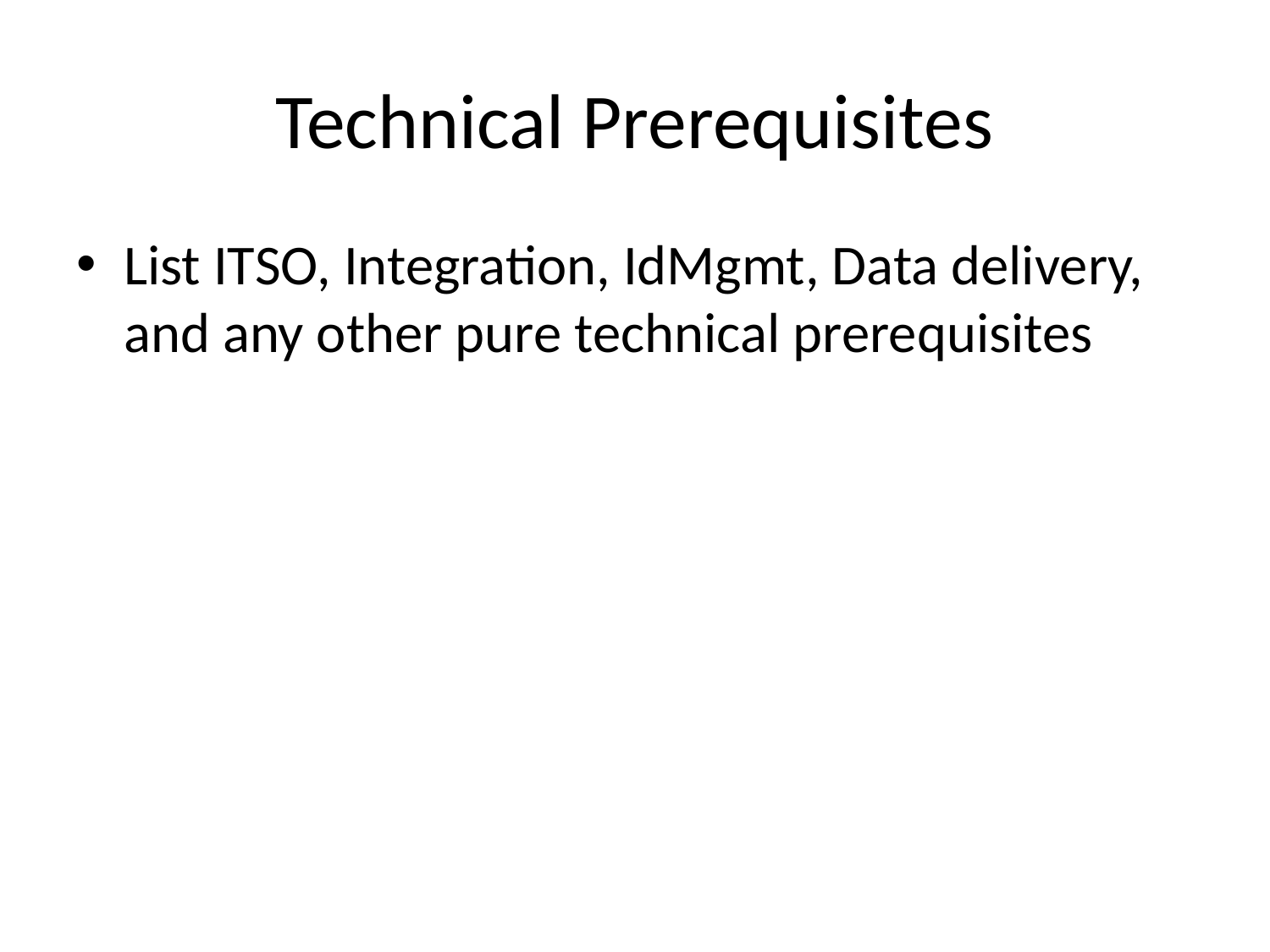

# Technical Prerequisites
List ITSO, Integration, IdMgmt, Data delivery, and any other pure technical prerequisites